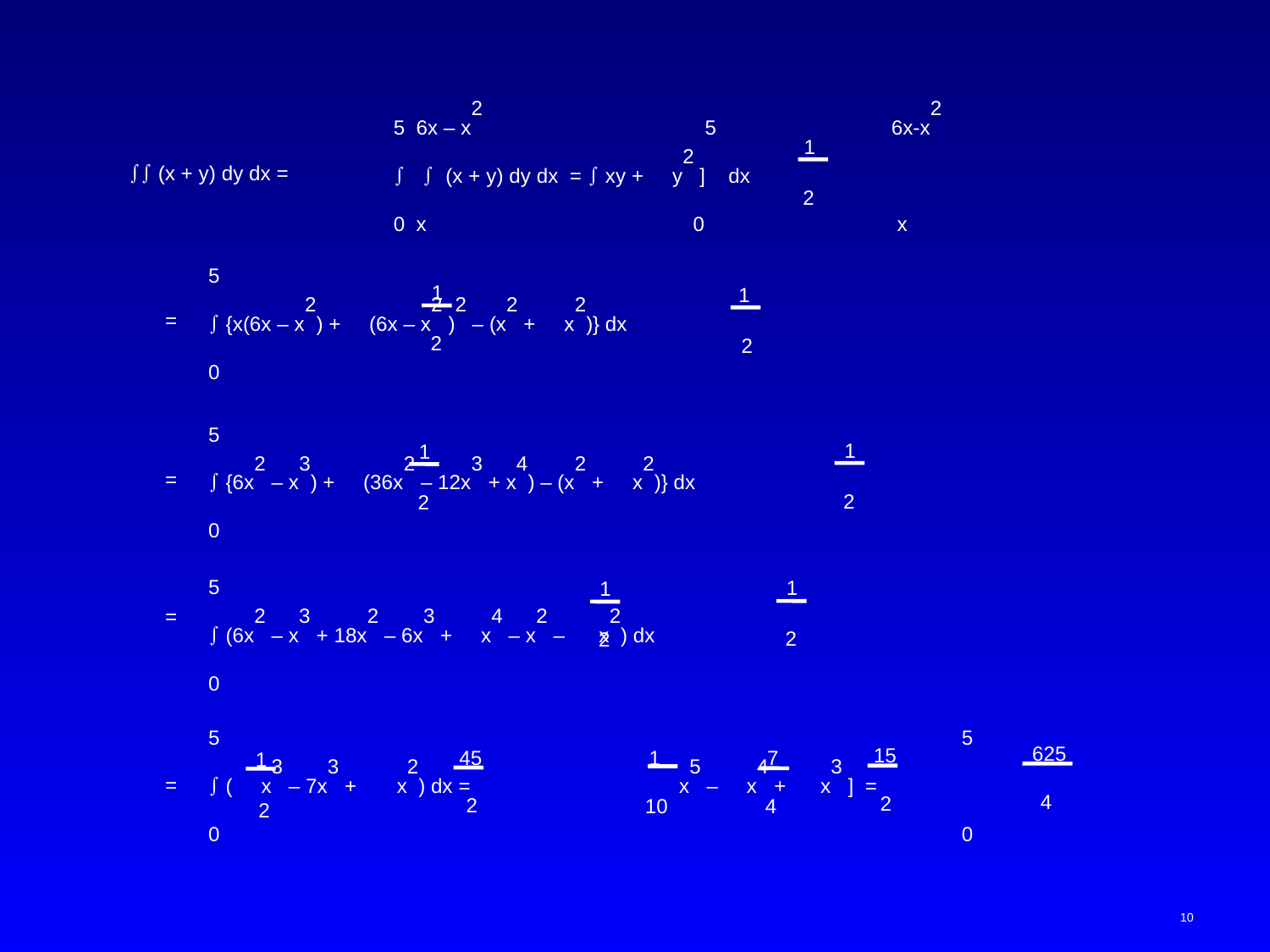

5  6x – x2 	5	6x-x2
∫   ∫  (x + y) dy dx  = ∫ xy +     y2 ]    dx
0  x 	0	 x
1
2

∫∫ (x + y) dy dx =
5
∫ {x(6x – x2) +     (6x – x2 )2 – (x2 +     x2)} dx
0
1
2

1
2

=
5
∫ {6x2 – x3) +     (36x2 – 12x3 + x4) – (x2 +     x2)} dx
0
1
2

1
2

=
5
∫ (6x2 – x3 + 18x2 – 6x3 +     x4 – x2 –      x2) dx
0
1
2

1
2

=
5
∫ (     x3 – 7x3 +       x2) dx =
0
45
2

1
2

=
	5
   x5 –     x4 +      x3 ]  =
	0
15
2

1
10

7
4

625
4

10